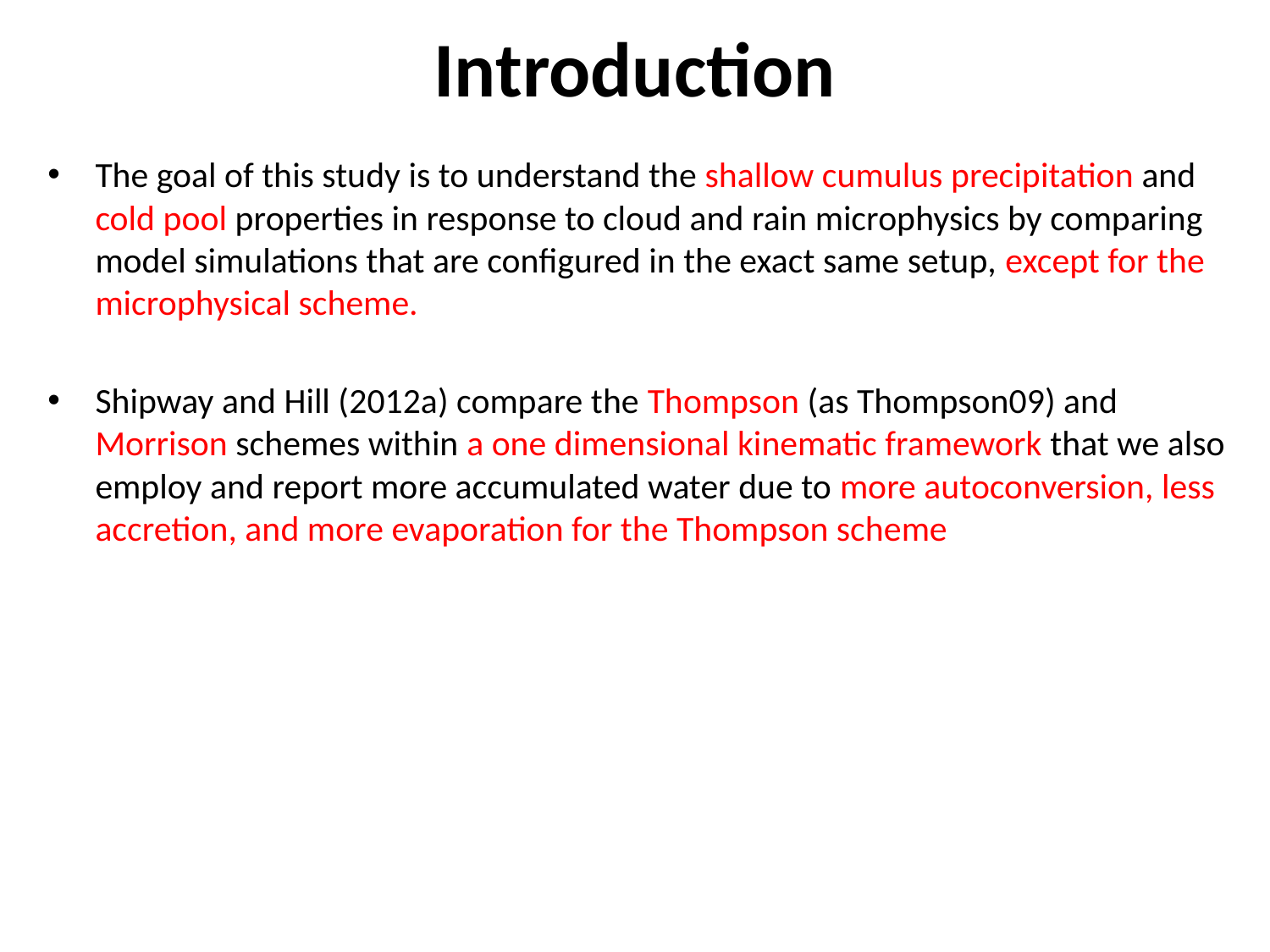

# Introduction
The goal of this study is to understand the shallow cumulus precipitation and cold pool properties in response to cloud and rain microphysics by comparing model simulations that are configured in the exact same setup, except for the microphysical scheme.

Shipway and Hill (2012a) compare the Thompson (as Thompson09) and Morrison schemes within a one dimensional kinematic framework that we also employ and report more accumulated water due to more autoconversion, less accretion, and more evaporation for the Thompson scheme